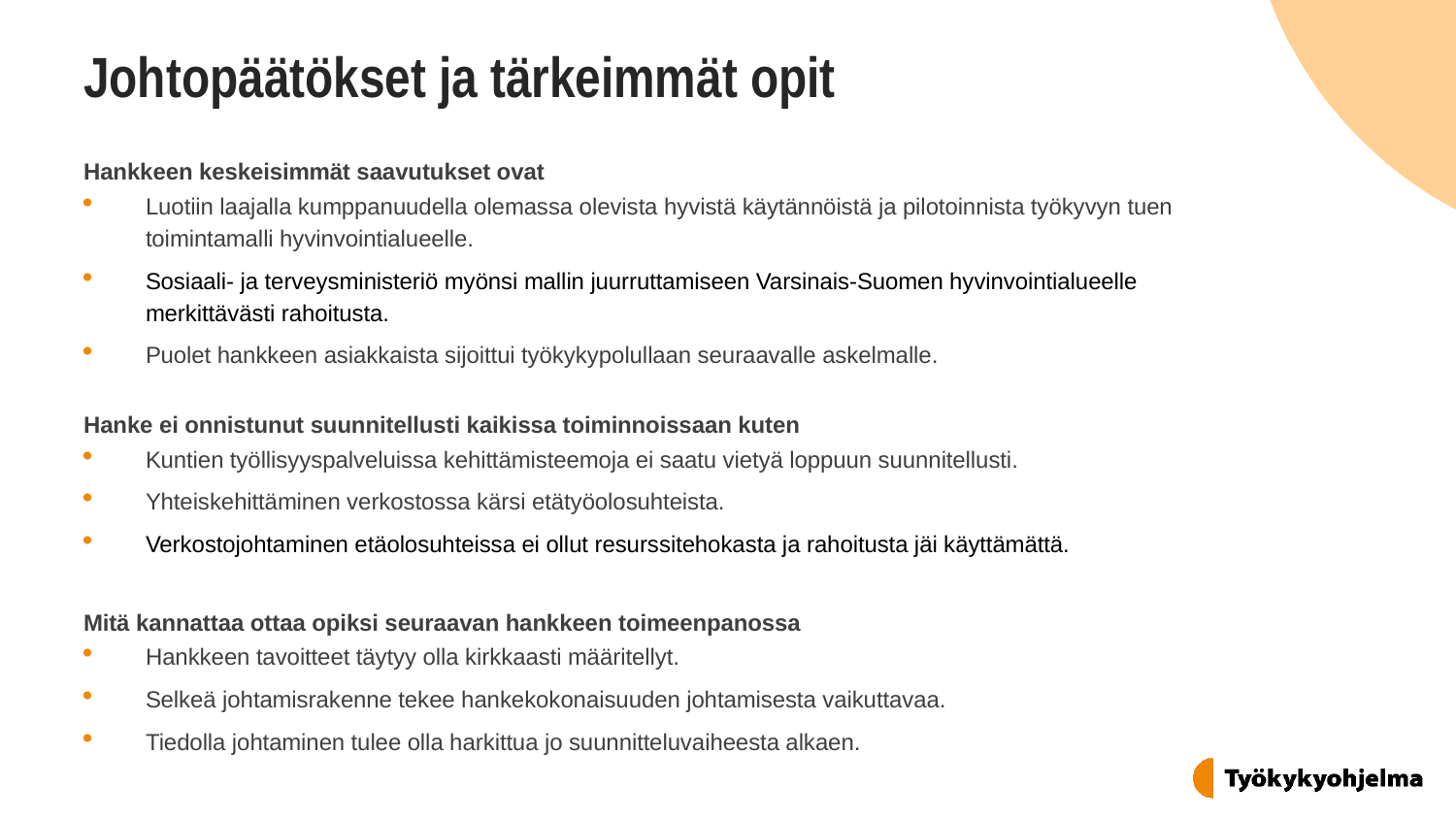

# Johtopäätökset ja tärkeimmät opit
Hankkeen keskeisimmät saavutukset ovat
Luotiin laajalla kumppanuudella olemassa olevista hyvistä käytännöistä ja pilotoinnista työkyvyn tuen toimintamalli hyvinvointialueelle.
Sosiaali- ja terveysministeriö myönsi mallin juurruttamiseen Varsinais-Suomen hyvinvointialueelle merkittävästi rahoitusta.
Puolet hankkeen asiakkaista sijoittui työkykypolullaan seuraavalle askelmalle.

Hanke ei onnistunut suunnitellusti kaikissa toiminnoissaan kuten
Kuntien työllisyyspalveluissa kehittämisteemoja ei saatu vietyä loppuun suunnitellusti.
Yhteiskehittäminen verkostossa kärsi etätyöolosuhteista.
Verkostojohtaminen etäolosuhteissa ei ollut resurssitehokasta ja rahoitusta jäi käyttämättä.

Mitä kannattaa ottaa opiksi seuraavan hankkeen toimeenpanossa
Hankkeen tavoitteet täytyy olla kirkkaasti määritellyt.
Selkeä johtamisrakenne tekee hankekokonaisuuden johtamisesta vaikuttavaa.
Tiedolla johtaminen tulee olla harkittua jo suunnitteluvaiheesta alkaen.